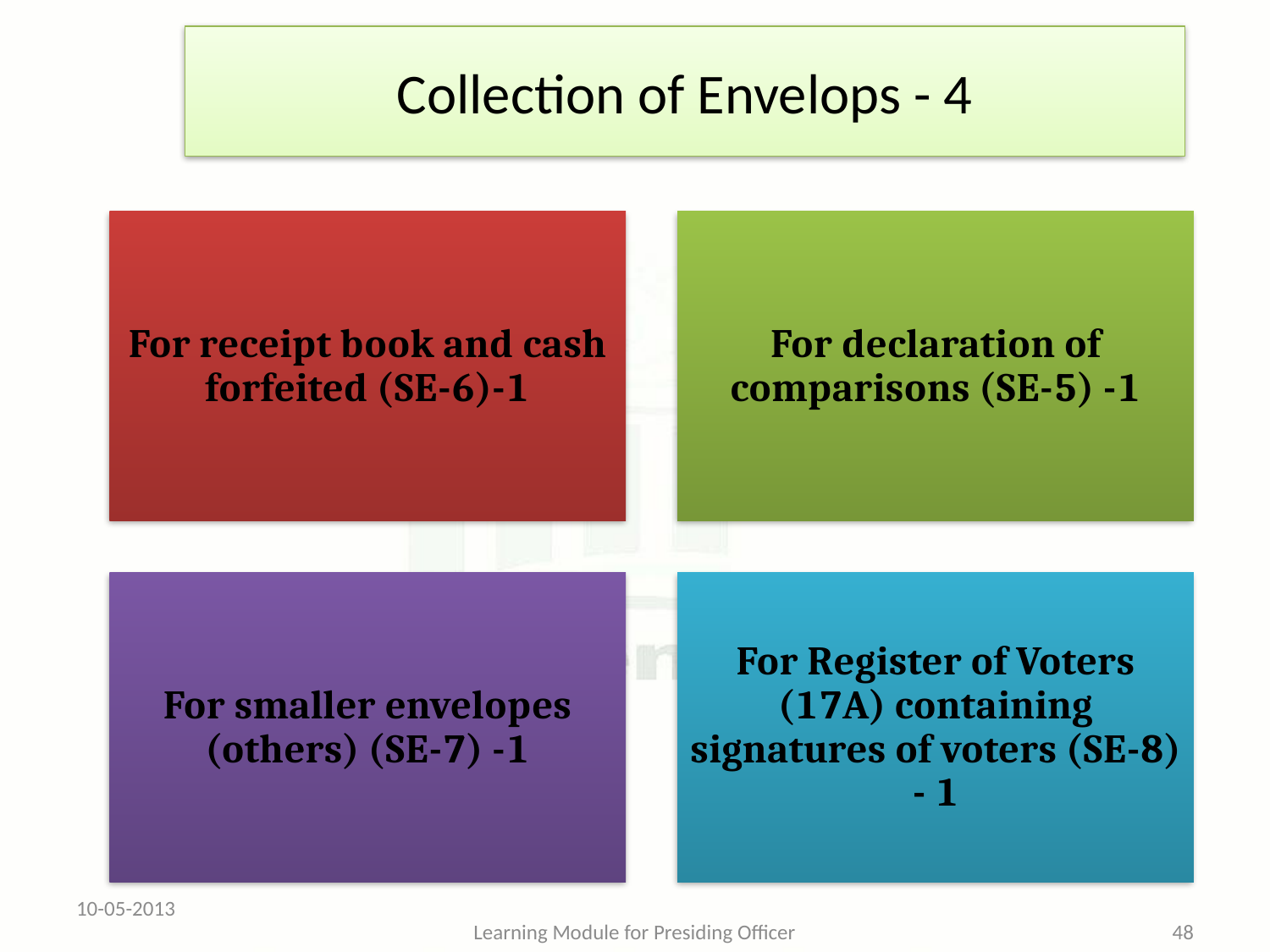

# Collection of Envelops - 4
For receipt book and cash forfeited (SE-6)-1
For declaration of comparisons (SE-5) -1
For smaller envelopes (others) (SE-7) -1
For Register of Voters (17A) containing signatures of voters (SE-8) - 1
10-05-2013
Learning Module for Presiding Officer
48